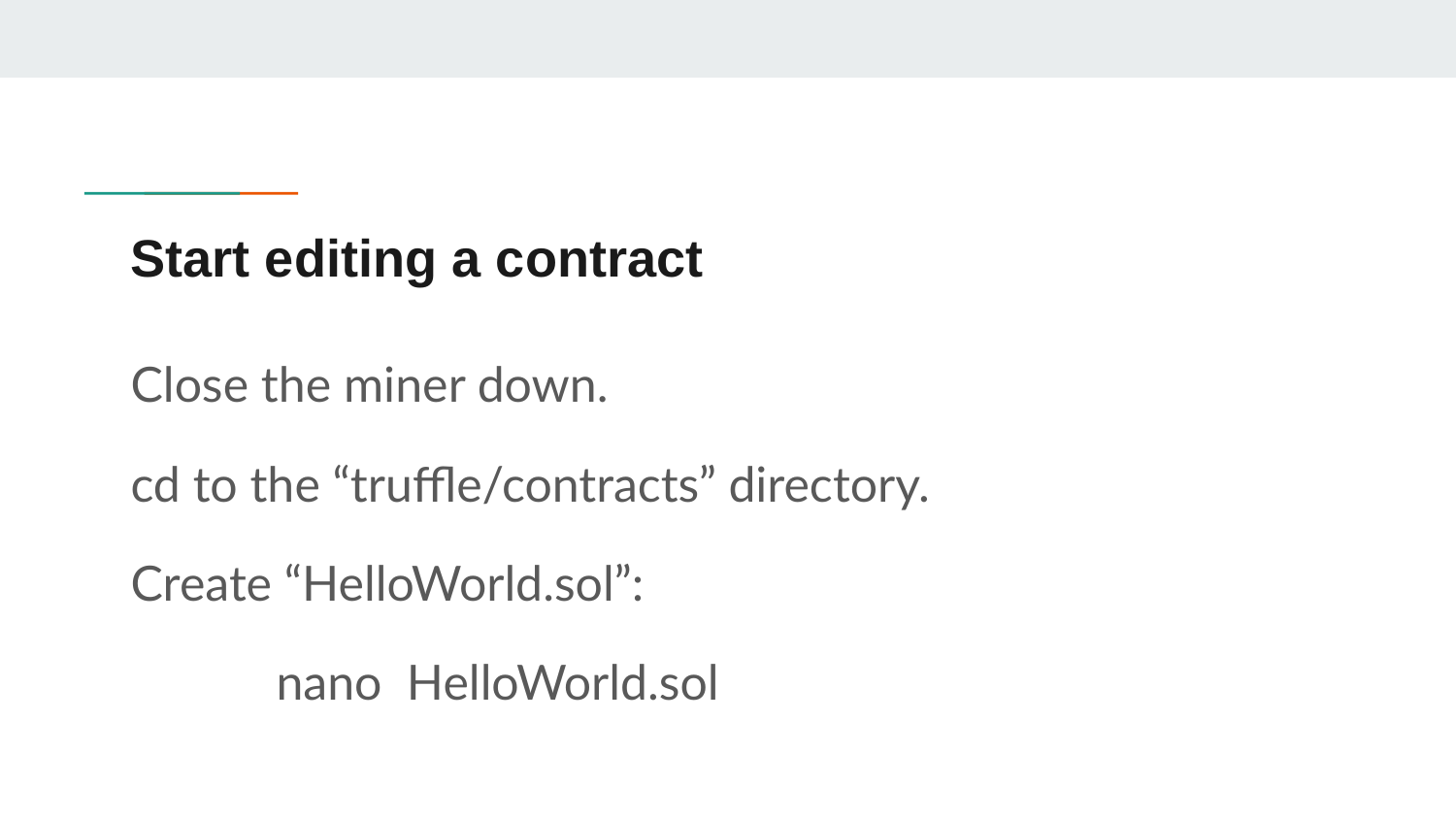

# Start editing a contract
Close the miner down.
cd to the “truffle/contracts” directory.
Create “HelloWorld.sol”:
	nano  HelloWorld.sol